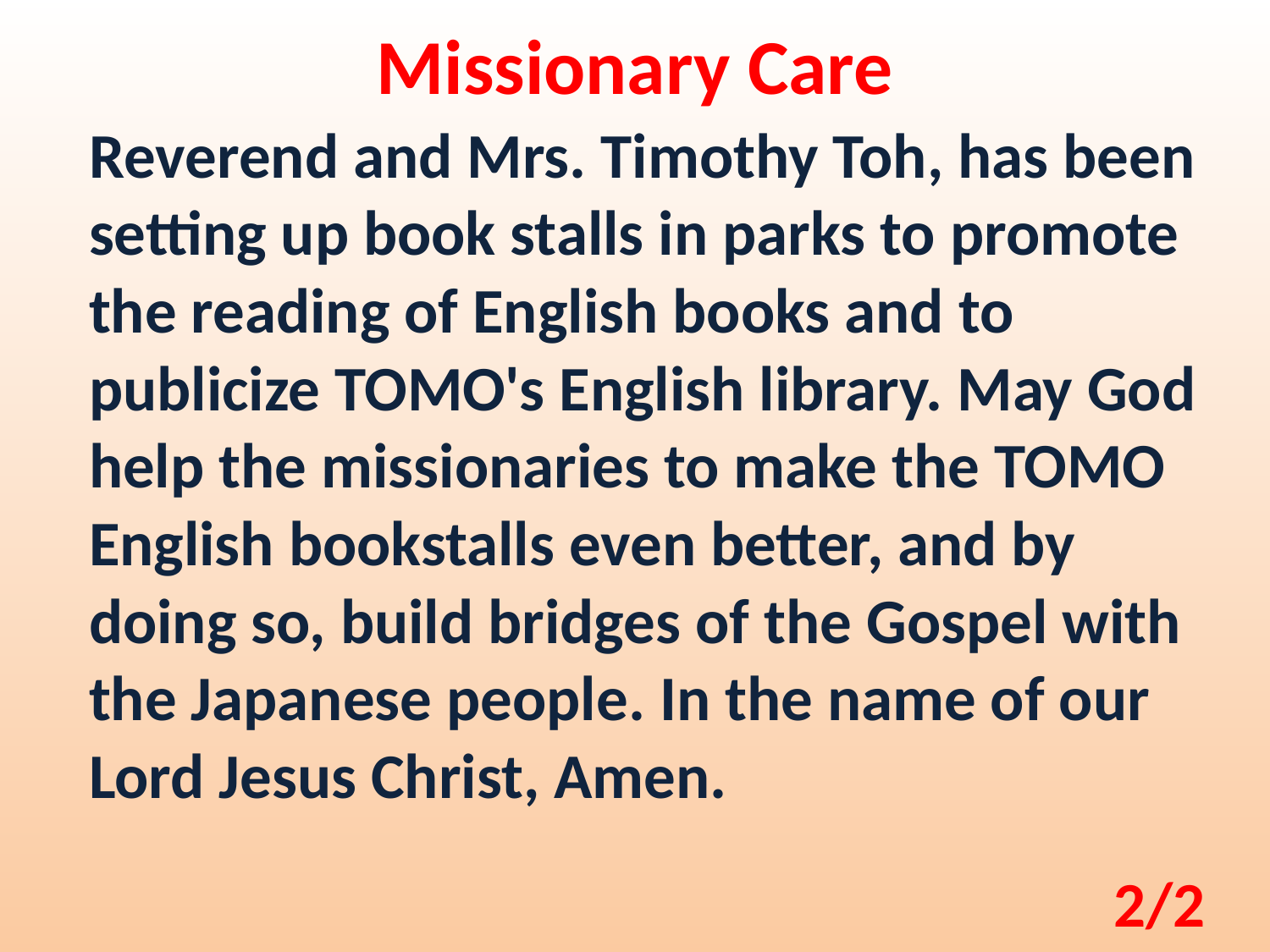

Missionary Care
Reverend and Mrs. Timothy Toh, has been setting up book stalls in parks to promote the reading of English books and to publicize TOMO's English library. May God help the missionaries to make the TOMO English bookstalls even better, and by doing so, build bridges of the Gospel with the Japanese people. In the name of our Lord Jesus Christ, Amen.
2/2